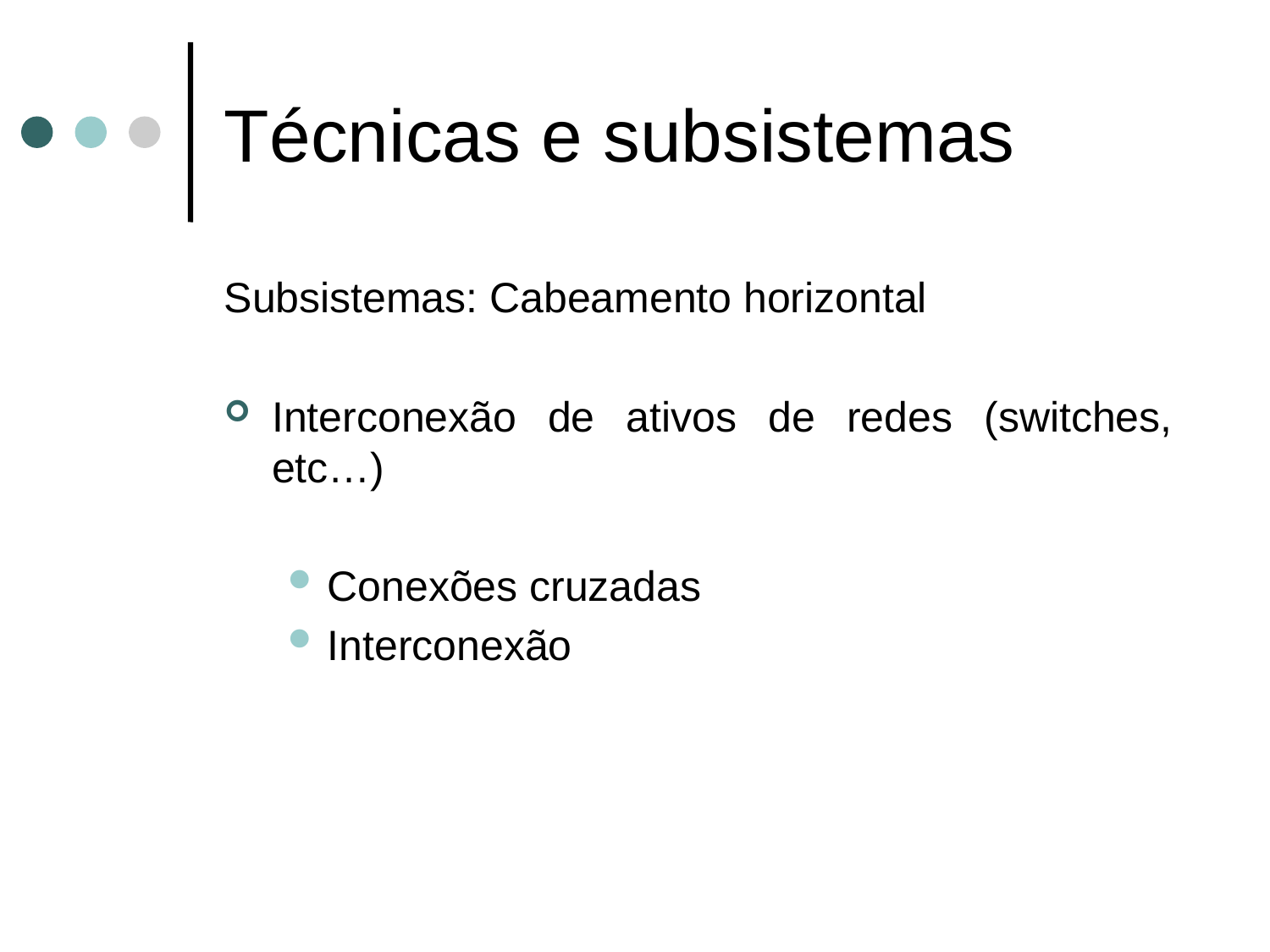

# Técnicas e subsistemas
Subsistemas: Cabeamento horizontal

Interconexão de ativos de redes (switches, etc…)

Conexões cruzadas
Interconexão